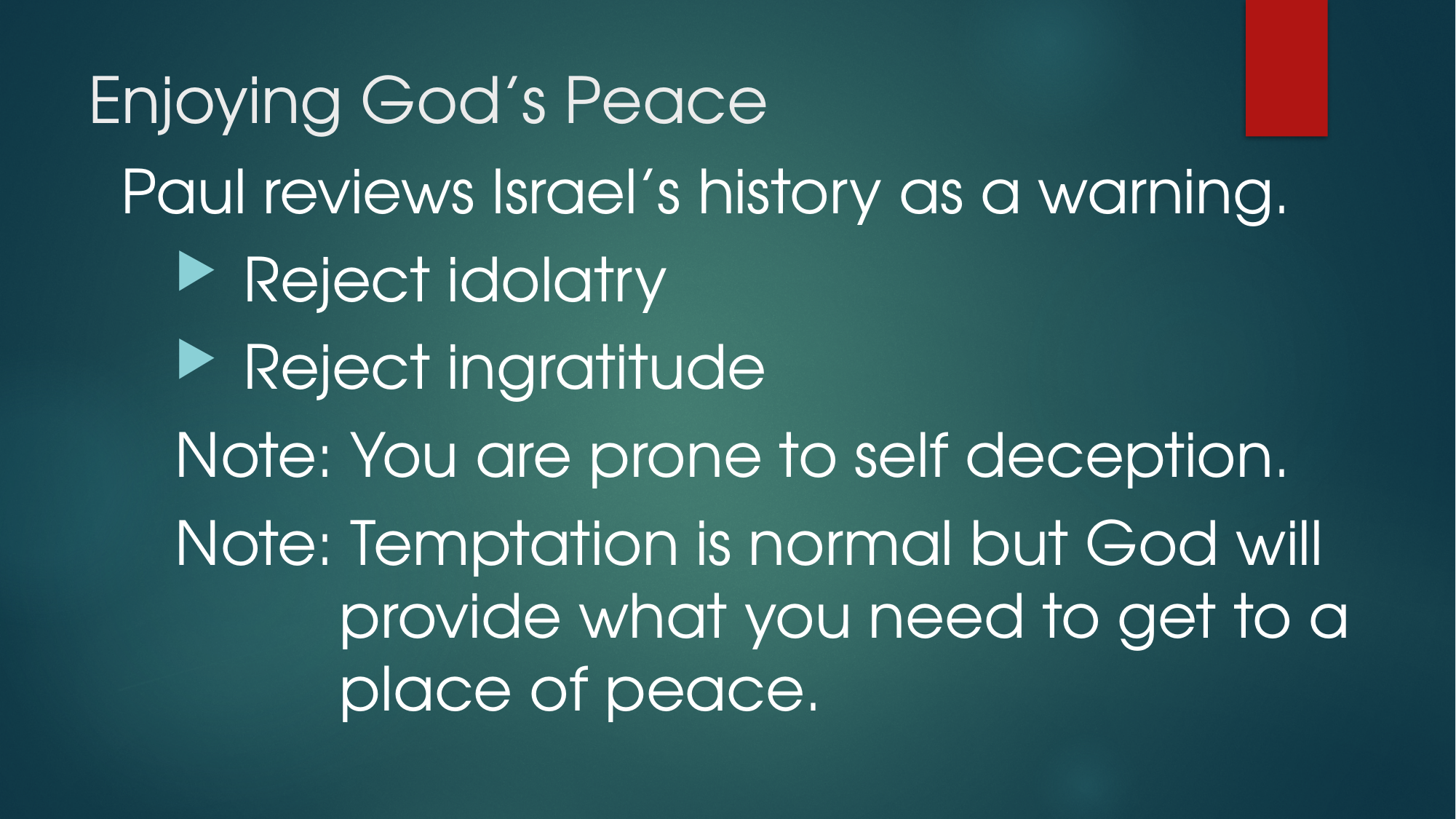

# Enjoying God’s Peace
Paul reviews Israel’s history as a warning.
Reject idolatry
Reject ingratitude
Note: You are prone to self deception.
Note: Temptation is normal but God will provide what you need to get to a place of peace.